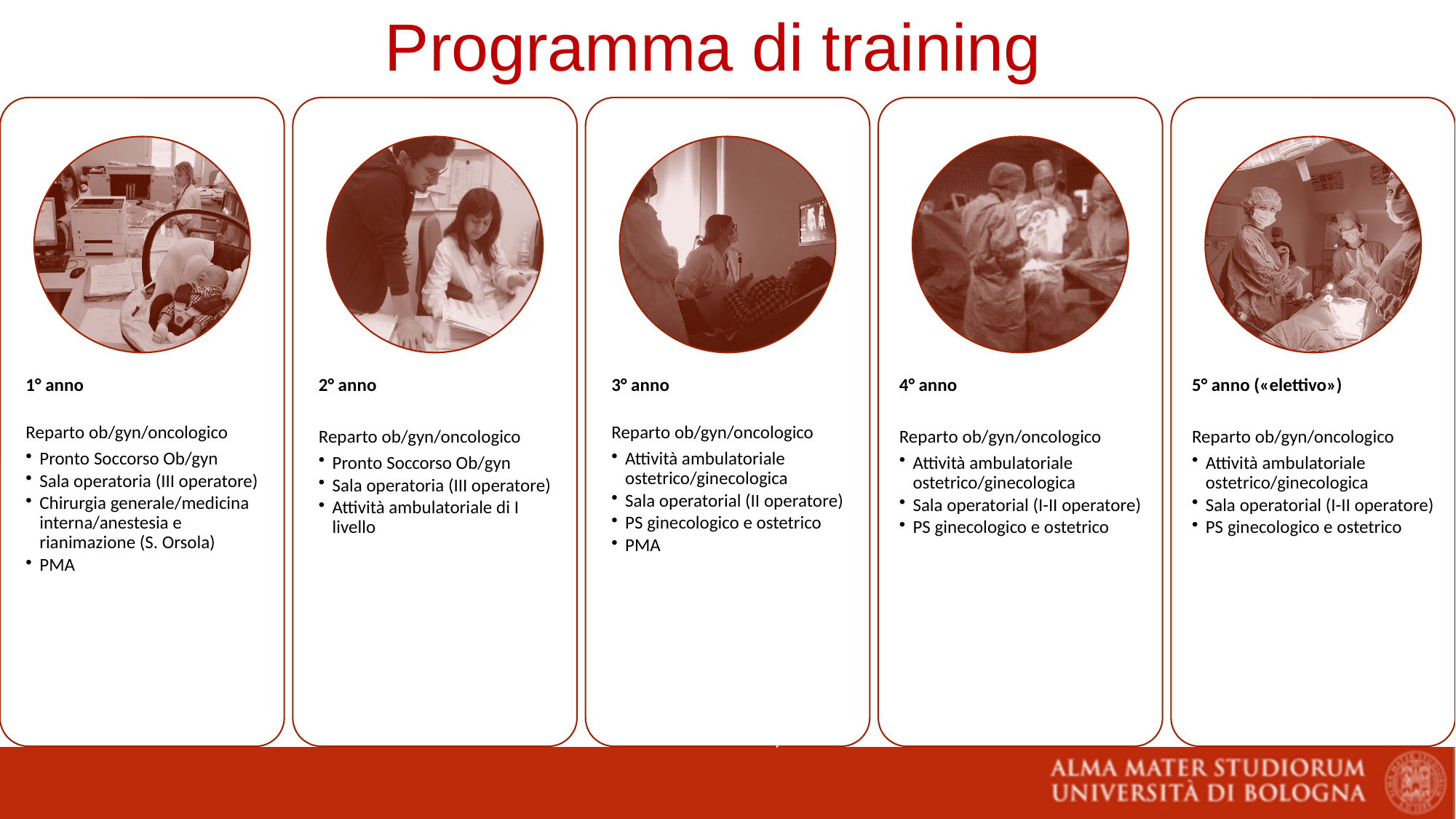

# Programma di training
1° anno
Reparto ob/gyn/oncologico
Pronto Soccorso Ob/gyn
Sala operatoria (III operatore)
Chirurgia generale/medicina interna/anestesia e rianimazione (S. Orsola)
PMA
2° anno

Reparto ob/gyn/oncologico
Pronto Soccorso Ob/gyn
Sala operatoria (III operatore)
Attività ambulatoriale di I livello
3° anno
Reparto ob/gyn/oncologico
Attività ambulatoriale ostetrico/ginecologica
Sala operatorial (II operatore)
PS ginecologico e ostetrico
PMA
4° anno

Reparto ob/gyn/oncologico
Attività ambulatoriale ostetrico/ginecologica
Sala operatorial (I-II operatore)
PS ginecologico e ostetrico
5° anno («elettivo»)

Reparto ob/gyn/oncologico
Attività ambulatoriale ostetrico/ginecologica
Sala operatorial (I-II operatore)
PS ginecologico e ostetrico